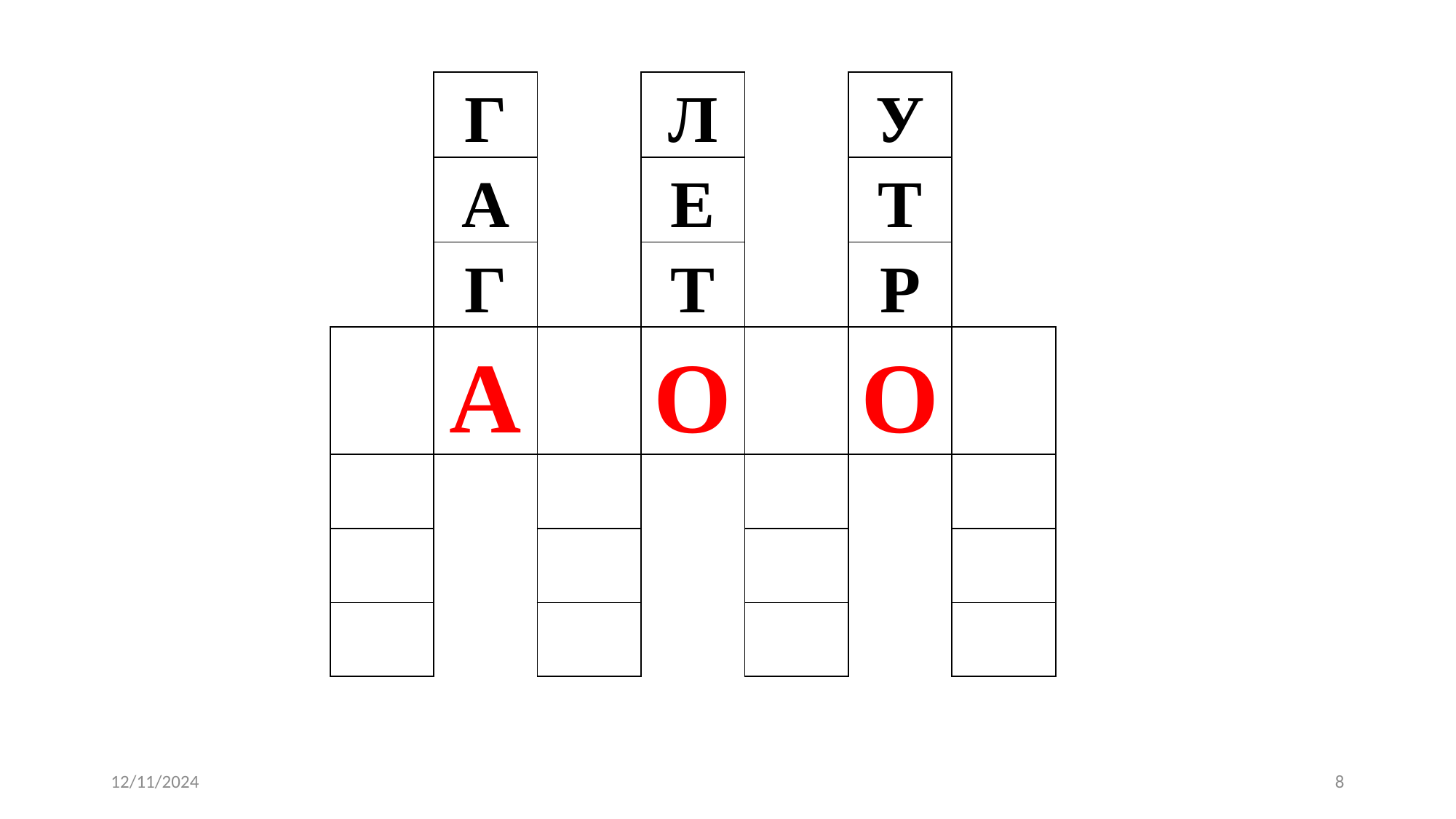

|  | Г |  | Л |  | У |  |
| --- | --- | --- | --- | --- | --- | --- |
|  | А |  | Е |  | Т |  |
|  | Г |  | Т |  | Р |  |
|  | А |  | О |  | О |  |
|  |  |  |  |  |  |  |
|  |  |  |  |  |  |  |
|  |  |  |  |  |  |  |
12/11/2024

8